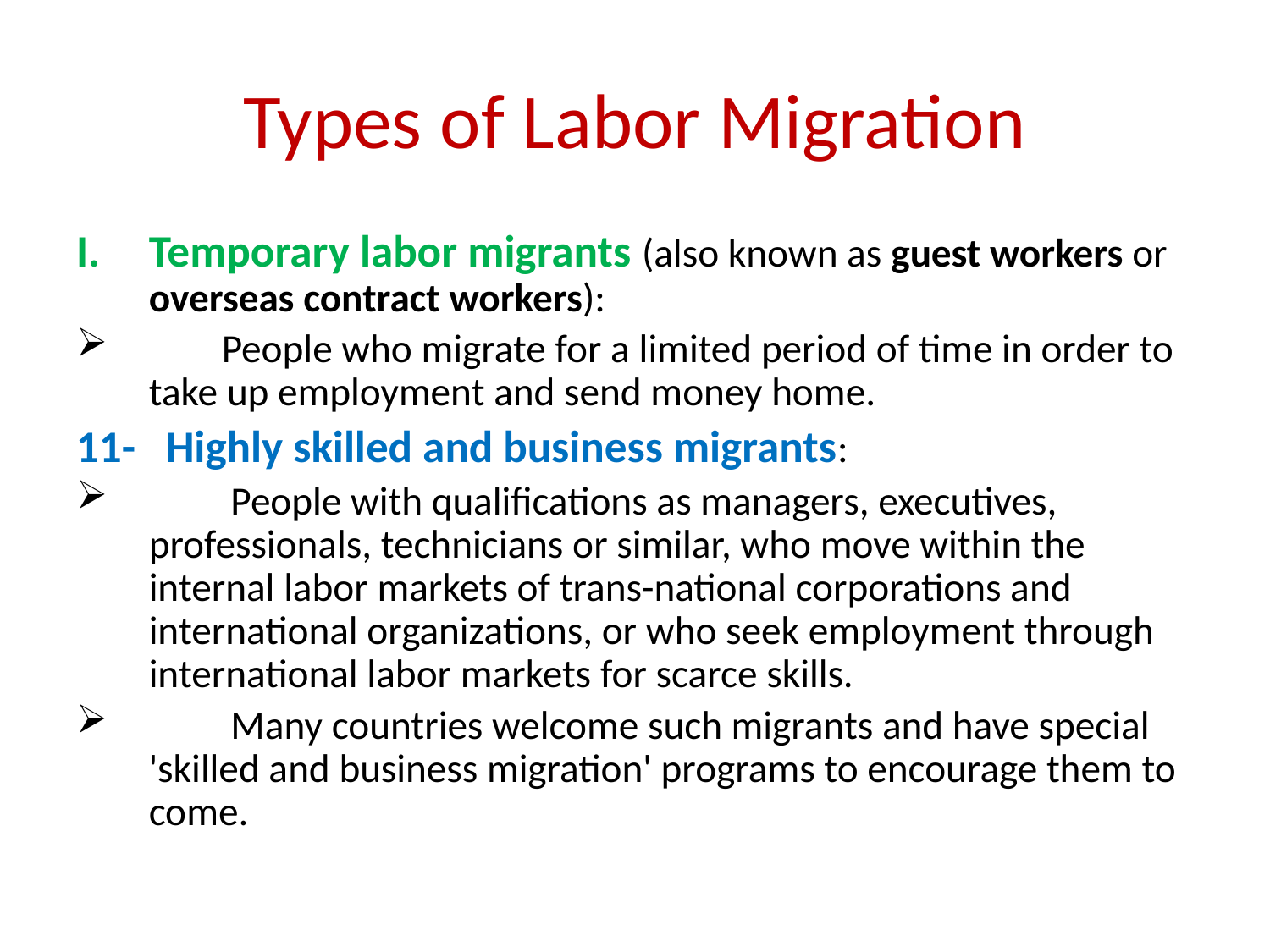

# Types of Labor Migration
Temporary labor migrants (also known as guest workers or overseas contract workers):
        People who migrate for a limited period of time in order to take up employment and send money home.
11-   Highly skilled and business migrants:
         People with qualifications as managers, executives, professionals, technicians or similar, who move within the internal labor markets of trans-national corporations and international organizations, or who seek employment through international labor markets for scarce skills.
         Many countries welcome such migrants and have special 'skilled and business migration' programs to encourage them to come.